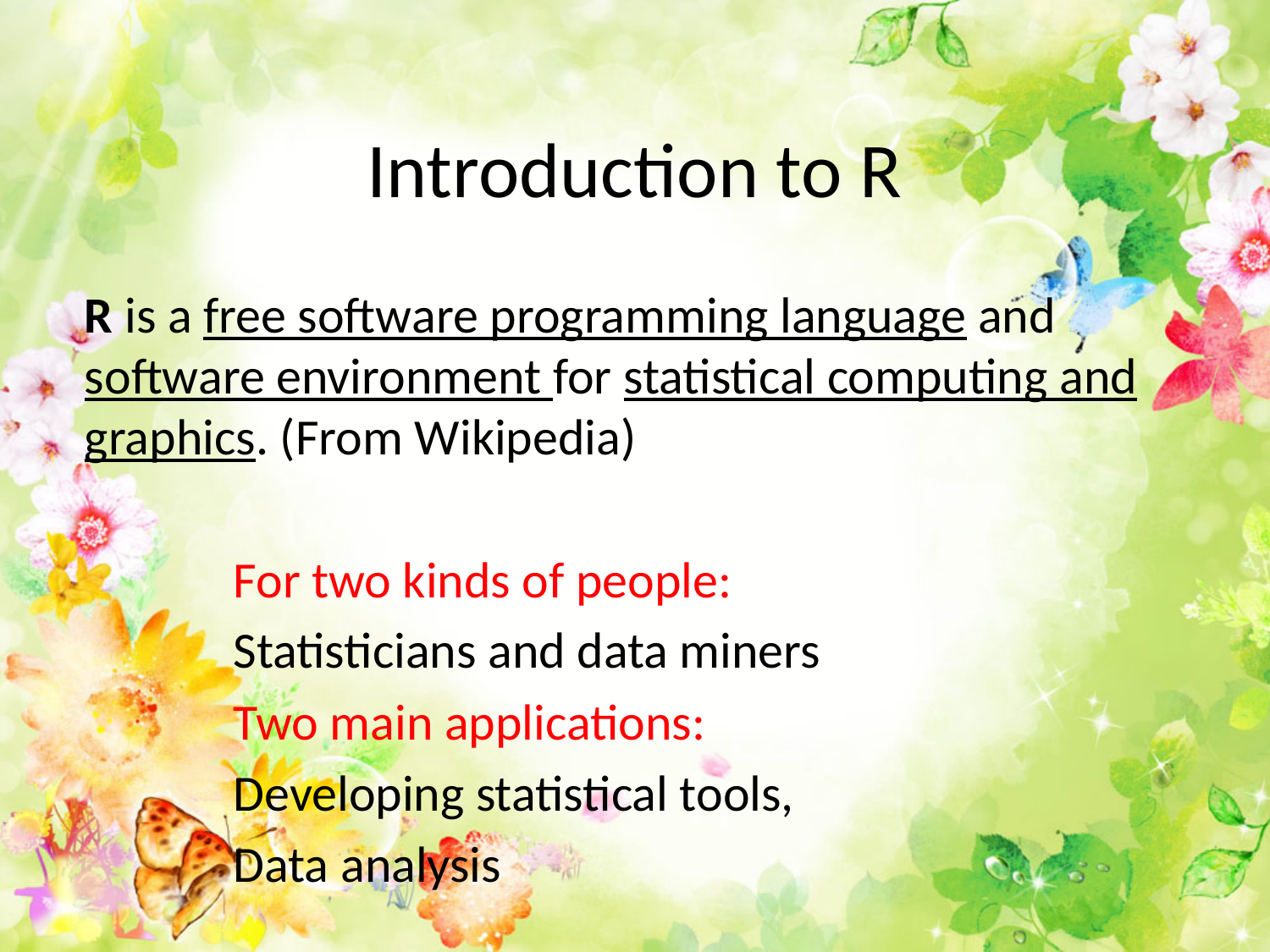

# Introduction to R
R is a free software programming language and software environment for statistical computing and graphics. (From Wikipedia)

             For two kinds of people:
             Statisticians and data miners
             Two main applications:
             Developing statistical tools,
             Data analysis